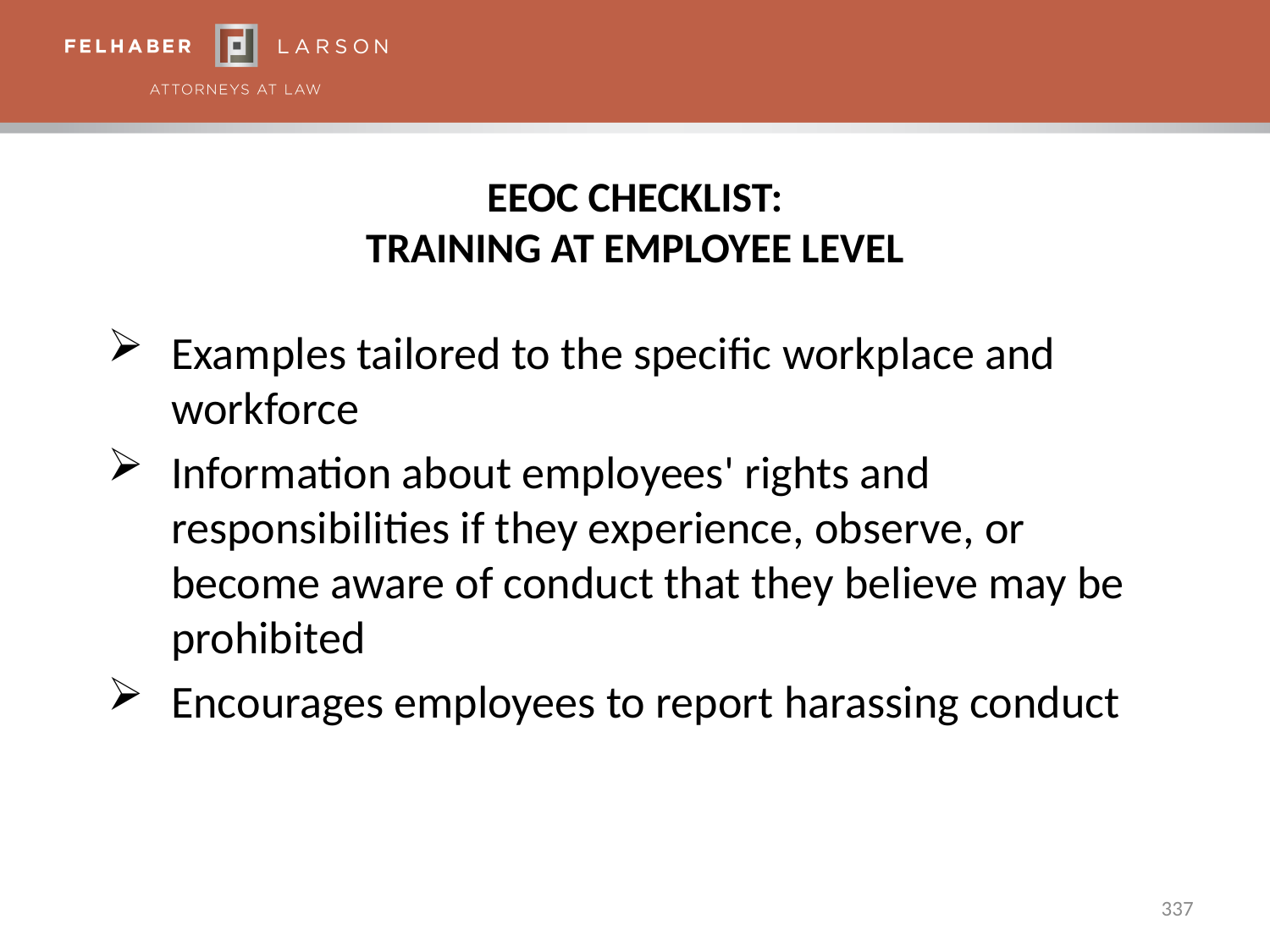

# EEOC Checklist: Training at Employee Level
Examples tailored to the specific workplace and workforce
Information about employees' rights and responsibilities if they experience, observe, or become aware of conduct that they believe may be prohibited
Encourages employees to report harassing conduct

337